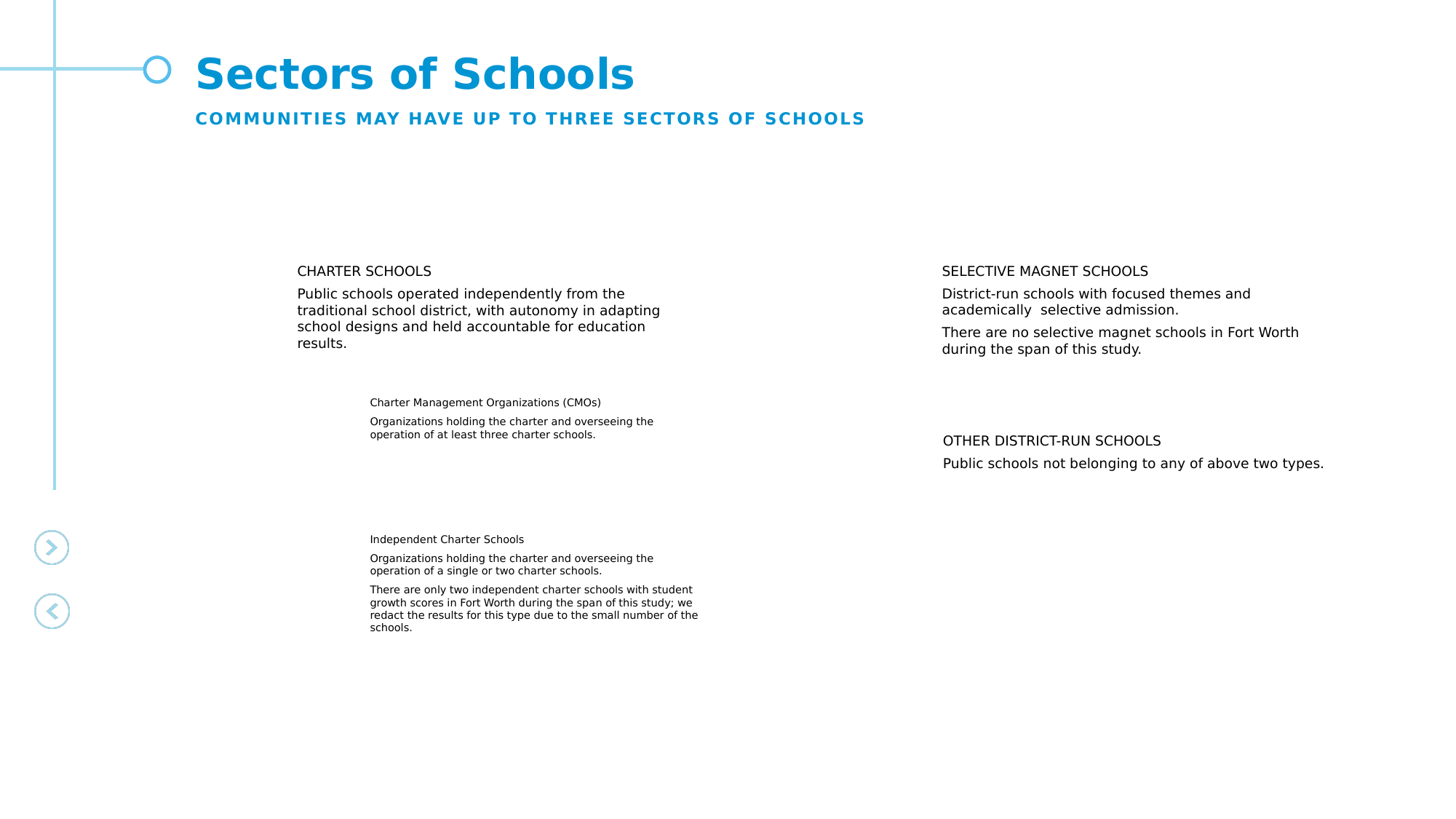

Sectors of Schools
COMMUNITIES MAY HAVE UP TO THREE SECTORS OF SCHOOLS

SELECTIVE MAGNET SCHOOLS
District-run schools with focused themes and academically  selective admission.
There are no selective magnet schools in Fort Worth during the span of this study.
CHARTER SCHOOLS
Public schools operated independently from the traditional school district, with autonomy in adapting school designs and held accountable for education results.

C
C

Charter Management Organizations (CMOs)
Organizations holding the charter and overseeing the operation of at least three charter schools.
O

OTHER DISTRICT-RUN SCHOOLS
Public schools not belonging to any of above two types.
C

Independent Charter Schools
Organizations holding the charter and overseeing the operation of a single or two charter schools.
There are only two independent charter schools with student growth scores in Fort Worth during the span of this study; we redact the results for this type due to the small number of the schools.
O
C